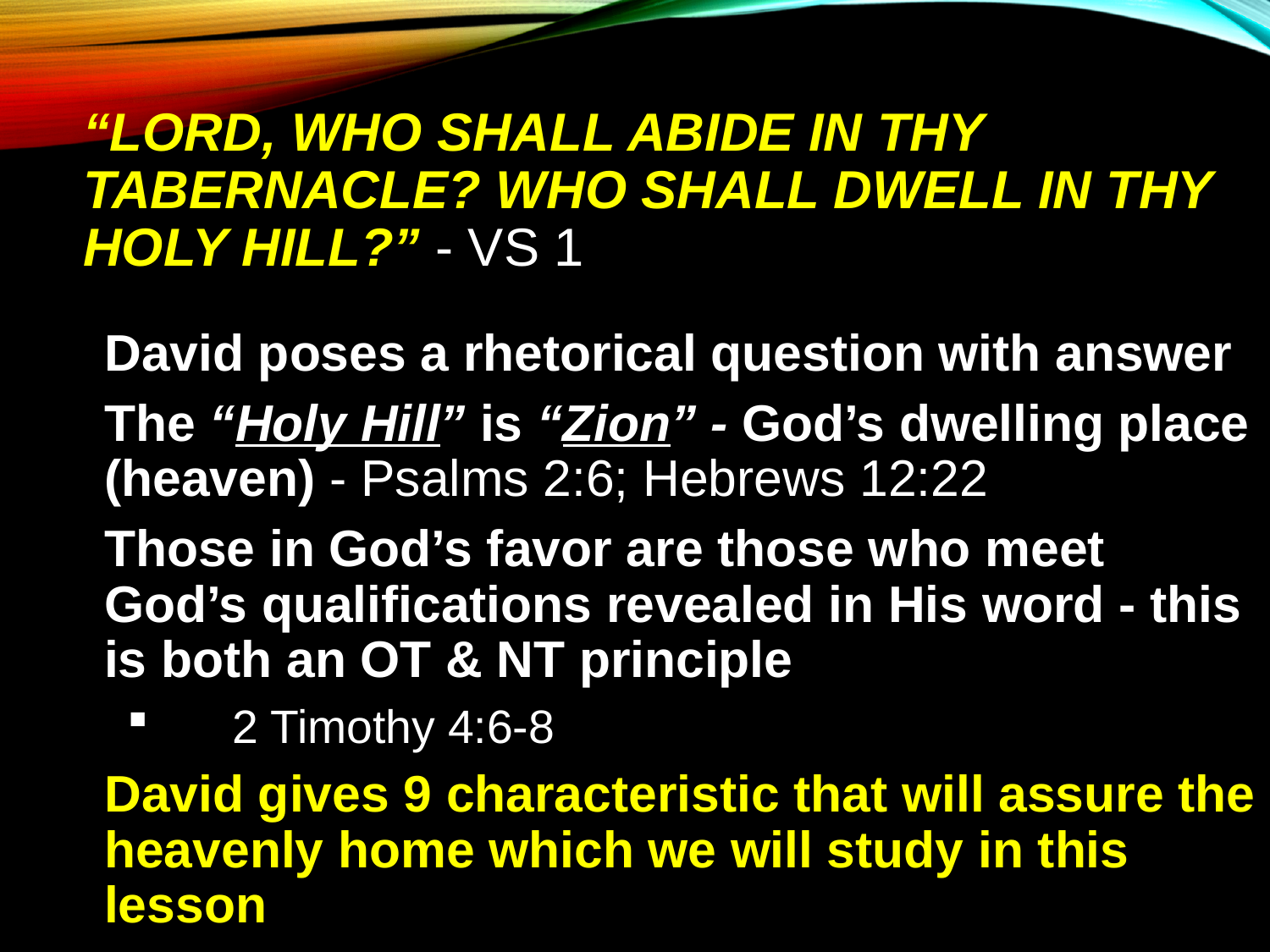

# “LORD, who shall abide in thy tabernacle? who shall dwell in thy holy hill?” - vs 1
David poses a rhetorical question with answer
The “Holy Hill” is “Zion” - God’s dwelling place (heaven) - Psalms 2:6; Hebrews 12:22
Those in God’s favor are those who meet God’s qualifications revealed in His word - this is both an OT & NT principle
	2 Timothy 4:6-8
David gives 9 characteristic that will assure the heavenly home which we will study in this lesson